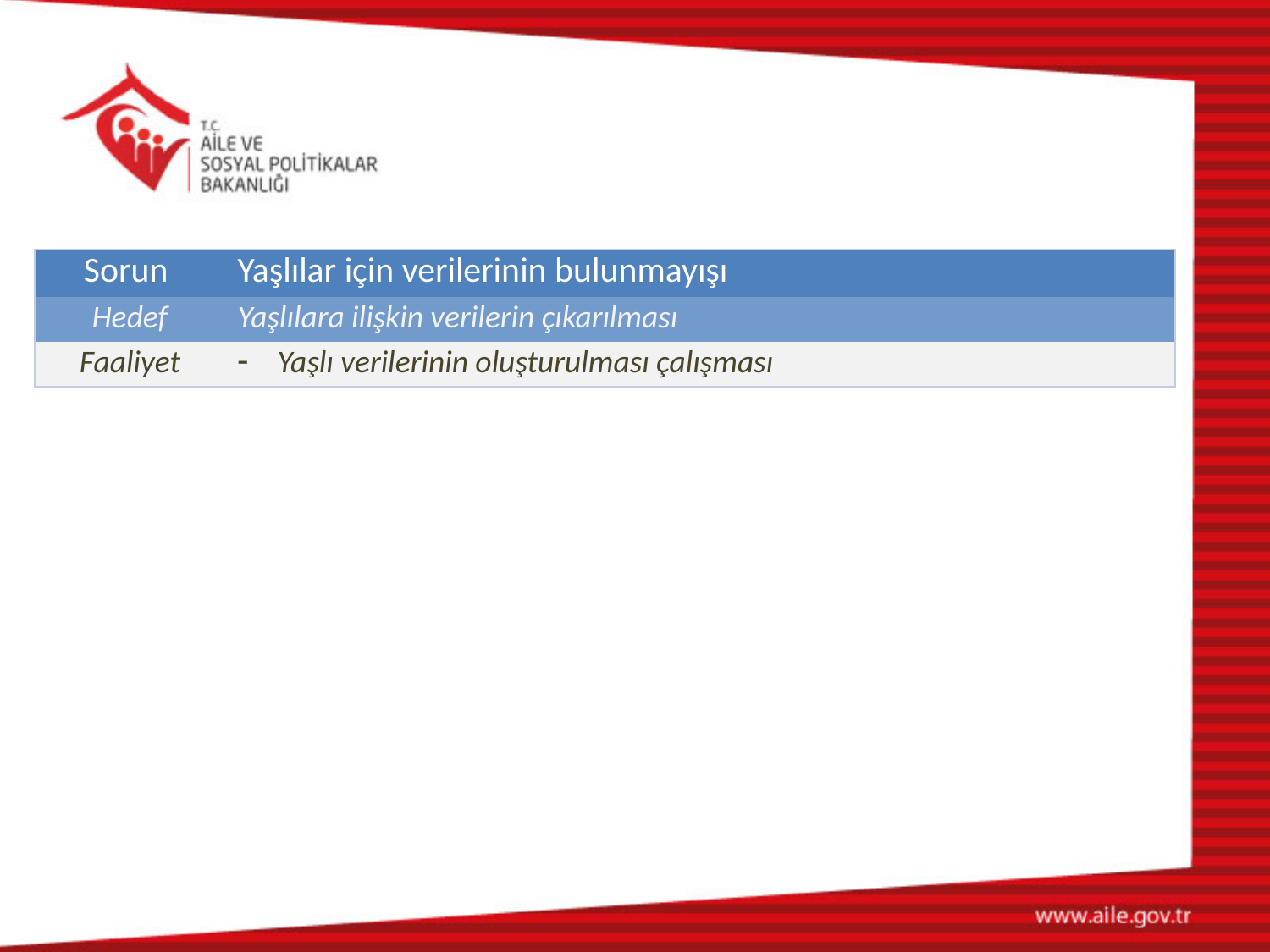

| Sorun | Yaşlılar için verilerinin bulunmayışı |
| --- | --- |
| Hedef | Yaşlılara ilişkin verilerin çıkarılması |
| Faaliyet | Yaşlı verilerinin oluşturulması çalışması |